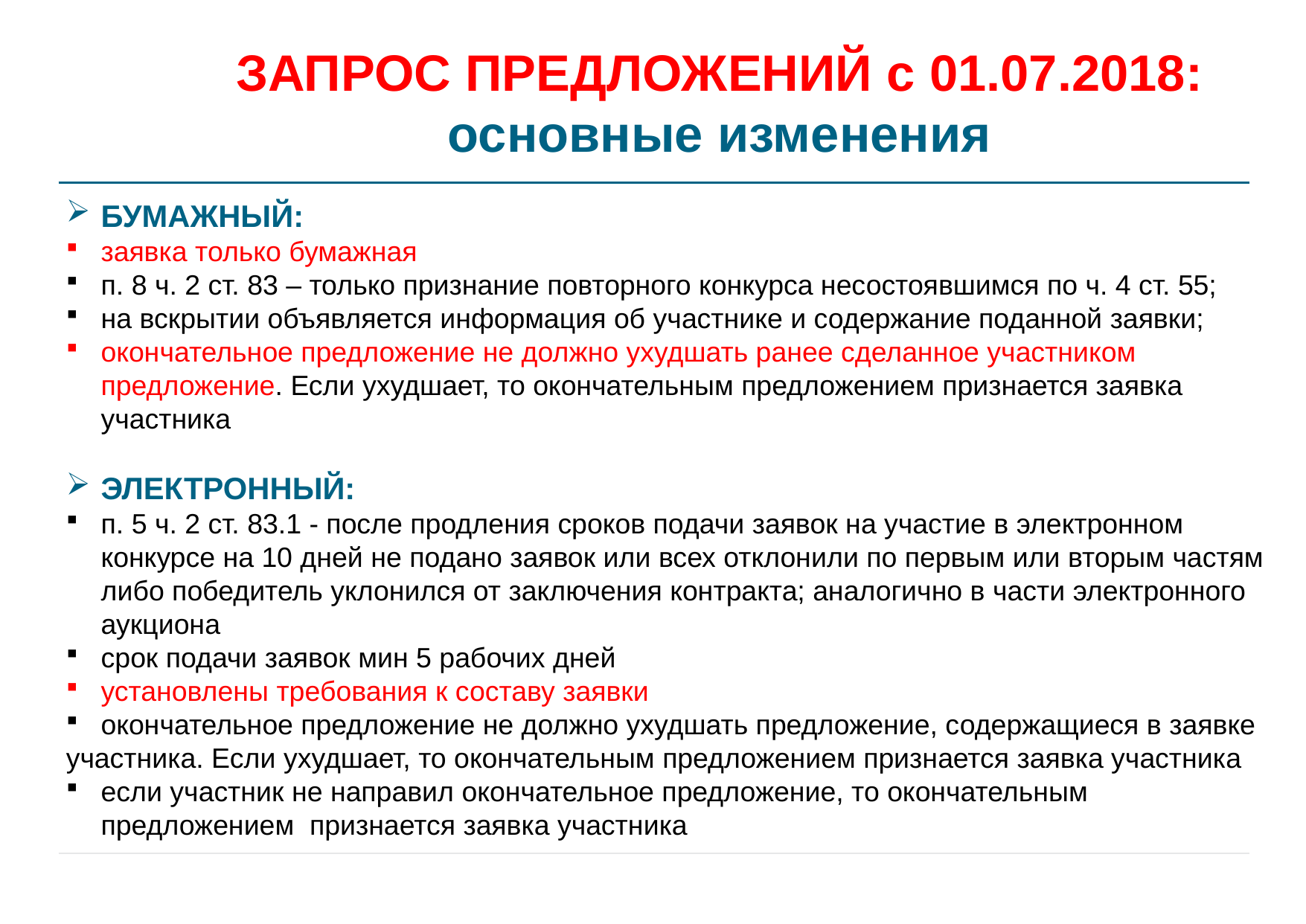

# ЗАПРОС ПРЕДЛОЖЕНИЙ с 01.07.2018: основные изменения

БУМАЖНЫЙ:
заявка только бумажная
п. 8 ч. 2 ст. 83 – только признание повторного конкурса несостоявшимся по ч. 4 ст. 55;
на вскрытии объявляется информация об участнике и содержание поданной заявки;
окончательное предложение не должно ухудшать ранее сделанное участником  предложение. Если ухудшает, то окончательным предложением признается заявка  участника

ЭЛЕКТРОННЫЙ:
п. 5 ч. 2 ст. 83.1 - после продления сроков подачи заявок на участие в электронном  конкурсе на 10 дней не подано заявок или всех отклонили по первым или вторым частям  либо победитель уклонился от заключения контракта; аналогично в части электронного  аукциона
срок подачи заявок мин 5 рабочих дней
установлены требования к составу заявки
окончательное предложение не должно ухудшать предложение, содержащиеся в заявке
участника. Если ухудшает, то окончательным предложением признается заявка участника
если участник не направил окончательное предложение, то окончательным предложением  признается заявка участника

33